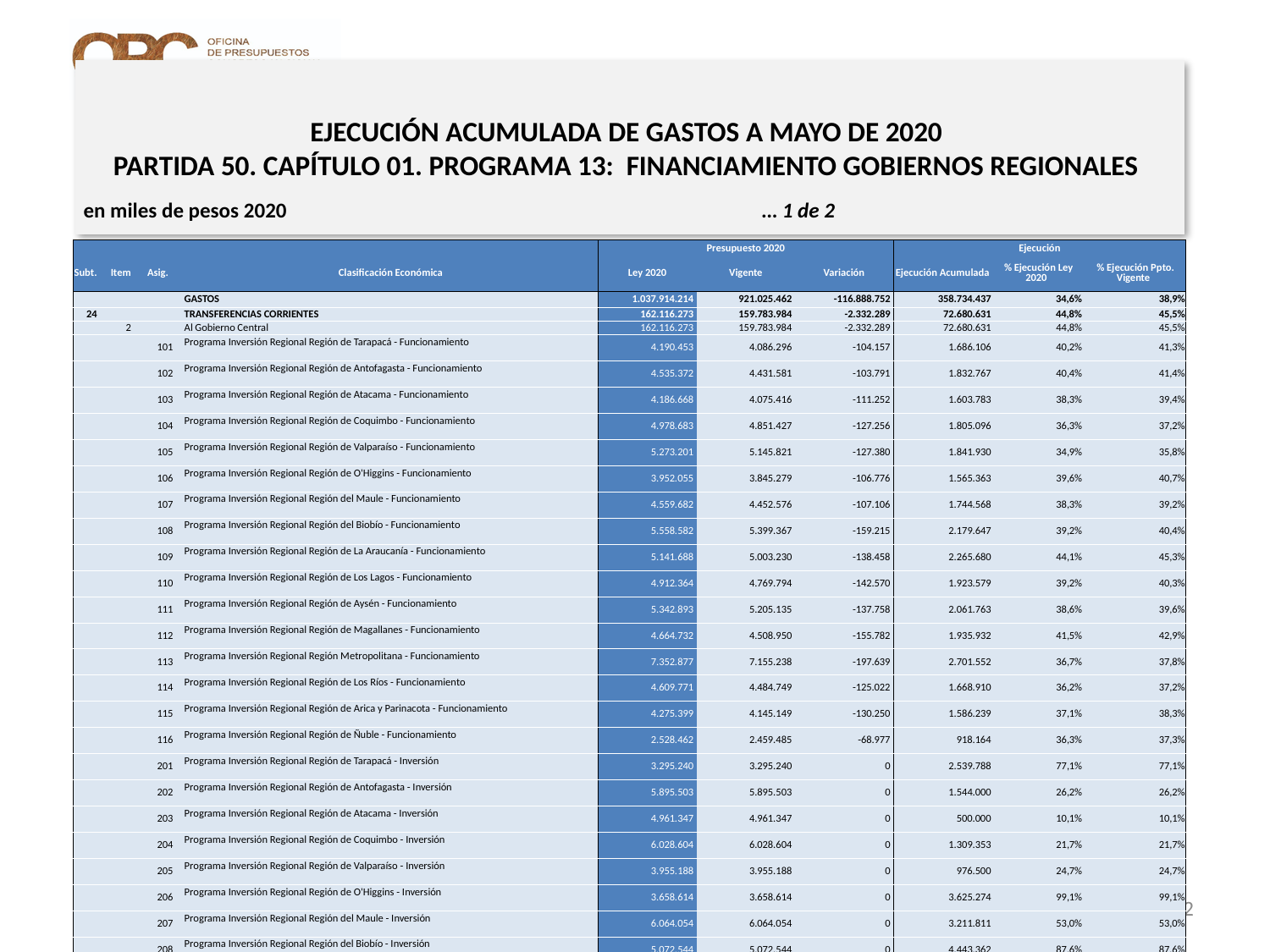

# EJECUCIÓN ACUMULADA DE GASTOS A MAYO DE 2020 PARTIDA 50. CAPÍTULO 01. PROGRAMA 13:  FINANCIAMIENTO GOBIERNOS REGIONALES
en miles de pesos 2020                                                                                                  … 1 de 2
|  |  |  |  | Presupuesto 2020 |  |  | Ejecución |  |  |
| --- | --- | --- | --- | --- | --- | --- | --- | --- | --- |
| Subt. | Item | Asig. | Clasificación Económica | Ley 2020 | Vigente | Variación | Ejecución Acumulada | % Ejecución Ley 2020 | % Ejecución Ppto. Vigente |
|  |  |  | GASTOS | 1.037.914.214 | 921.025.462 | -116.888.752 | 358.734.437 | 34,6% | 38,9% |
| 24 |  |  | TRANSFERENCIAS CORRIENTES | 162.116.273 | 159.783.984 | -2.332.289 | 72.680.631 | 44,8% | 45,5% |
|  | 2 |  | Al Gobierno Central | 162.116.273 | 159.783.984 | -2.332.289 | 72.680.631 | 44,8% | 45,5% |
|  |  | 101 | Programa Inversión Regional Región de Tarapacá - Funcionamiento | 4.190.453 | 4.086.296 | -104.157 | 1.686.106 | 40,2% | 41,3% |
|  |  | 102 | Programa Inversión Regional Región de Antofagasta - Funcionamiento | 4.535.372 | 4.431.581 | -103.791 | 1.832.767 | 40,4% | 41,4% |
|  |  | 103 | Programa Inversión Regional Región de Atacama - Funcionamiento | 4.186.668 | 4.075.416 | -111.252 | 1.603.783 | 38,3% | 39,4% |
|  |  | 104 | Programa Inversión Regional Región de Coquimbo - Funcionamiento | 4.978.683 | 4.851.427 | -127.256 | 1.805.096 | 36,3% | 37,2% |
|  |  | 105 | Programa Inversión Regional Región de Valparaíso - Funcionamiento | 5.273.201 | 5.145.821 | -127.380 | 1.841.930 | 34,9% | 35,8% |
|  |  | 106 | Programa Inversión Regional Región de O'Higgins - Funcionamiento | 3.952.055 | 3.845.279 | -106.776 | 1.565.363 | 39,6% | 40,7% |
|  |  | 107 | Programa Inversión Regional Región del Maule - Funcionamiento | 4.559.682 | 4.452.576 | -107.106 | 1.744.568 | 38,3% | 39,2% |
|  |  | 108 | Programa Inversión Regional Región del Biobío - Funcionamiento | 5.558.582 | 5.399.367 | -159.215 | 2.179.647 | 39,2% | 40,4% |
|  |  | 109 | Programa Inversión Regional Región de La Araucanía - Funcionamiento | 5.141.688 | 5.003.230 | -138.458 | 2.265.680 | 44,1% | 45,3% |
|  |  | 110 | Programa Inversión Regional Región de Los Lagos - Funcionamiento | 4.912.364 | 4.769.794 | -142.570 | 1.923.579 | 39,2% | 40,3% |
|  |  | 111 | Programa Inversión Regional Región de Aysén - Funcionamiento | 5.342.893 | 5.205.135 | -137.758 | 2.061.763 | 38,6% | 39,6% |
|  |  | 112 | Programa Inversión Regional Región de Magallanes - Funcionamiento | 4.664.732 | 4.508.950 | -155.782 | 1.935.932 | 41,5% | 42,9% |
|  |  | 113 | Programa Inversión Regional Región Metropolitana - Funcionamiento | 7.352.877 | 7.155.238 | -197.639 | 2.701.552 | 36,7% | 37,8% |
|  |  | 114 | Programa Inversión Regional Región de Los Ríos - Funcionamiento | 4.609.771 | 4.484.749 | -125.022 | 1.668.910 | 36,2% | 37,2% |
|  |  | 115 | Programa Inversión Regional Región de Arica y Parinacota - Funcionamiento | 4.275.399 | 4.145.149 | -130.250 | 1.586.239 | 37,1% | 38,3% |
|  |  | 116 | Programa Inversión Regional Región de Ñuble - Funcionamiento | 2.528.462 | 2.459.485 | -68.977 | 918.164 | 36,3% | 37,3% |
|  |  | 201 | Programa Inversión Regional Región de Tarapacá - Inversión | 3.295.240 | 3.295.240 | 0 | 2.539.788 | 77,1% | 77,1% |
|  |  | 202 | Programa Inversión Regional Región de Antofagasta - Inversión | 5.895.503 | 5.895.503 | 0 | 1.544.000 | 26,2% | 26,2% |
|  |  | 203 | Programa Inversión Regional Región de Atacama - Inversión | 4.961.347 | 4.961.347 | 0 | 500.000 | 10,1% | 10,1% |
|  |  | 204 | Programa Inversión Regional Región de Coquimbo - Inversión | 6.028.604 | 6.028.604 | 0 | 1.309.353 | 21,7% | 21,7% |
|  |  | 205 | Programa Inversión Regional Región de Valparaíso - Inversión | 3.955.188 | 3.955.188 | 0 | 976.500 | 24,7% | 24,7% |
|  |  | 206 | Programa Inversión Regional Región de O'Higgins - Inversión | 3.658.614 | 3.658.614 | 0 | 3.625.274 | 99,1% | 99,1% |
|  |  | 207 | Programa Inversión Regional Región del Maule - Inversión | 6.064.054 | 6.064.054 | 0 | 3.211.811 | 53,0% | 53,0% |
|  |  | 208 | Programa Inversión Regional Región del Biobío - Inversión | 5.072.544 | 5.072.544 | 0 | 4.443.362 | 87,6% | 87,6% |
|  |  | 209 | Programa Inversión Regional Región de La Araucanía - Inversión | 9.225.815 | 9.225.815 | 0 | 6.588.000 | 71,4% | 71,4% |
|  |  | 210 | Programa Inversión Regional Región de Los Lagos - Inversión | 8.639.199 | 8.639.199 | 0 | 1.814.009 | 21,0% | 21,0% |
|  |  | 211 | Programa Inversión Regional Región de Aysén - Inversión | 5.587.289 | 5.587.289 | 0 | 1.935.683 | 34,6% | 34,6% |
|  |  | 212 | Programa Inversión Regional Región de Magallanes - Inversión | 3.926.727 | 3.926.727 | 0 | 1.200.821 | 30,6% | 30,6% |
|  |  | 213 | Programa Inversión Regional Región Metropolitana - Inversión | 11.845.617 | 11.845.617 | 0 | 11.220.664 | 94,7% | 94,7% |
|  |  | 214 | Programa Inversión Regional Región de Los Ríos - Inversión | 3.222.990 | 3.222.990 | 0 | 1.039.200 | 32,2% | 32,2% |
|  |  | 215 | Programa Inversión Regional Región de Arica y Parinacota - Inversión | 2.037.481 | 1.748.581 | -288.900 | 1.380.000 | 67,7% | 78,9% |
|  |  | 216 | Programa Inversión Regional Región de Ñuble - Inversión | 2.637.179 | 2.637.179 | 0 | 31.087 | 1,2% | 1,2% |
22